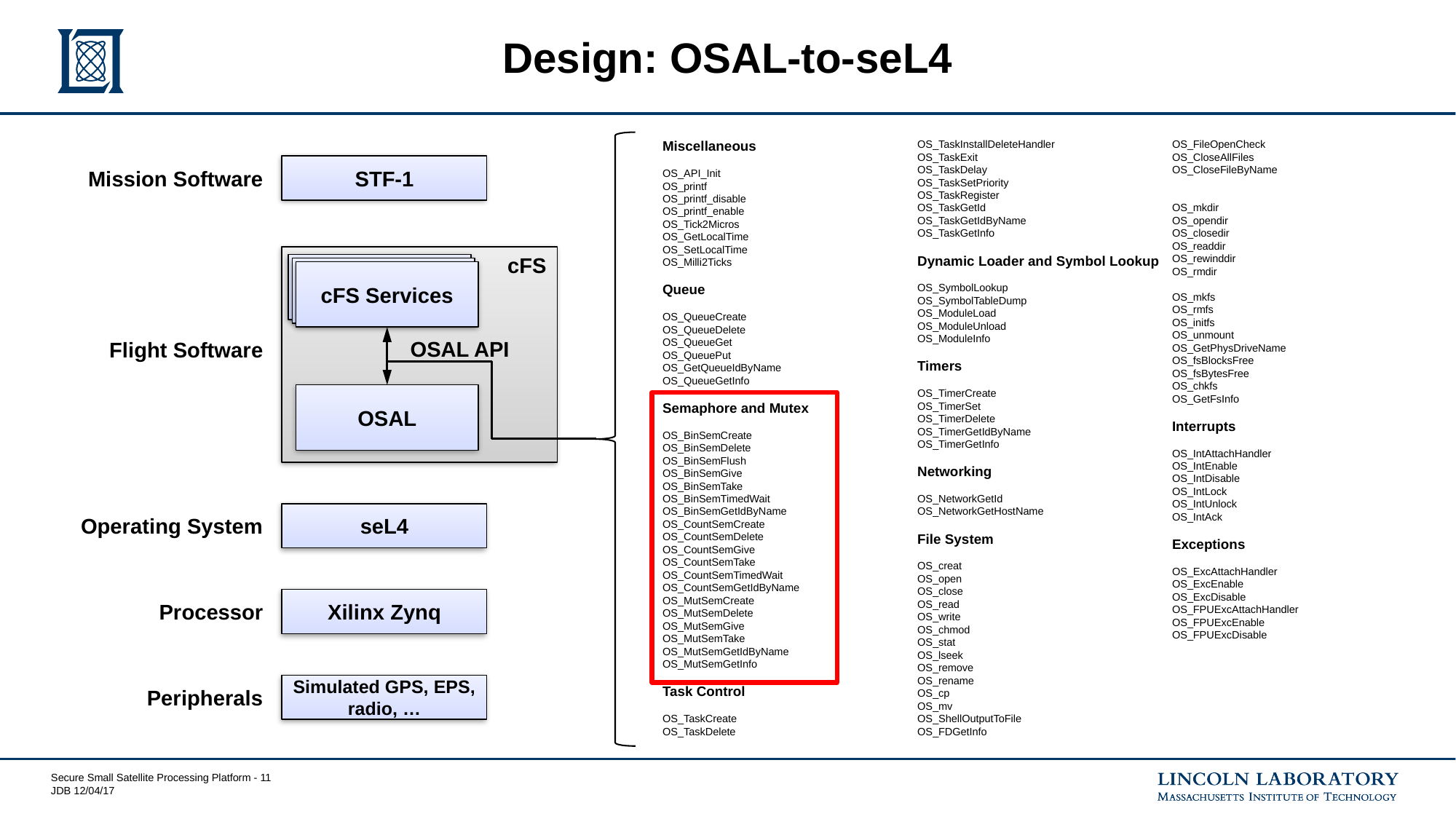

# Design: OSAL-to-seL4

Miscellaneous

OS_API_Init
OS_printf
OS_printf_disable
OS_printf_enable
OS_Tick2Micros
OS_GetLocalTime
OS_SetLocalTime
OS_Milli2Ticks

Queue

OS_QueueCreate
OS_QueueDelete
OS_QueueGet
OS_QueuePut
OS_GetQueueIdByName
OS_QueueGetInfo

Semaphore and Mutex

OS_BinSemCreate
OS_BinSemDelete
OS_BinSemFlush
OS_BinSemGive
OS_BinSemTake
OS_BinSemTimedWait
OS_BinSemGetIdByName
OS_CountSemCreate
OS_CountSemDelete
OS_CountSemGive
OS_CountSemTake
OS_CountSemTimedWait
OS_CountSemGetIdByName
OS_MutSemCreate
OS_MutSemDelete
OS_MutSemGive
OS_MutSemTake
OS_MutSemGetIdByName
OS_MutSemGetInfo

Task Control

OS_TaskCreate
OS_TaskDelete
OS_TaskInstallDeleteHandler
OS_TaskExit
OS_TaskDelay
OS_TaskSetPriority
OS_TaskRegister
OS_TaskGetId
OS_TaskGetIdByName
OS_TaskGetInfo

Dynamic Loader and Symbol Lookup

OS_SymbolLookup
OS_SymbolTableDump
OS_ModuleLoad
OS_ModuleUnload
OS_ModuleInfo

Timers

OS_TimerCreate
OS_TimerSet
OS_TimerDelete
OS_TimerGetIdByName
OS_TimerGetInfo

Networking

OS_NetworkGetId
OS_NetworkGetHostName

File System

OS_creat
OS_open
OS_close
OS_read
OS_write
OS_chmod
OS_stat
OS_lseek
OS_remove
OS_rename
OS_cp
OS_mv
OS_ShellOutputToFile
OS_FDGetInfo
OS_FileOpenCheck
OS_CloseAllFiles
OS_CloseFileByName

OS_mkdir
OS_opendir
OS_closedir
OS_readdir
OS_rewinddir
OS_rmdir

OS_mkfs
OS_rmfs
OS_initfs
OS_unmount
OS_GetPhysDriveName
OS_fsBlocksFree
OS_fsBytesFree
OS_chkfs
OS_GetFsInfo

Interrupts

OS_IntAttachHandler
OS_IntEnable
OS_IntDisable
OS_IntLock
OS_IntUnlock
OS_IntAck

Exceptions

OS_ExcAttachHandler
OS_ExcEnable
OS_ExcDisable
OS_FPUExcAttachHandler
OS_FPUExcEnable
OS_FPUExcDisable
Mission Software
STF-1
cFS
cFS Services
cFS Services
cFS Services
Flight Software
OSAL API
OSAL

Operating System
seL4
Processor
Xilinx Zynq
Peripherals
Simulated GPS, EPS, radio, …